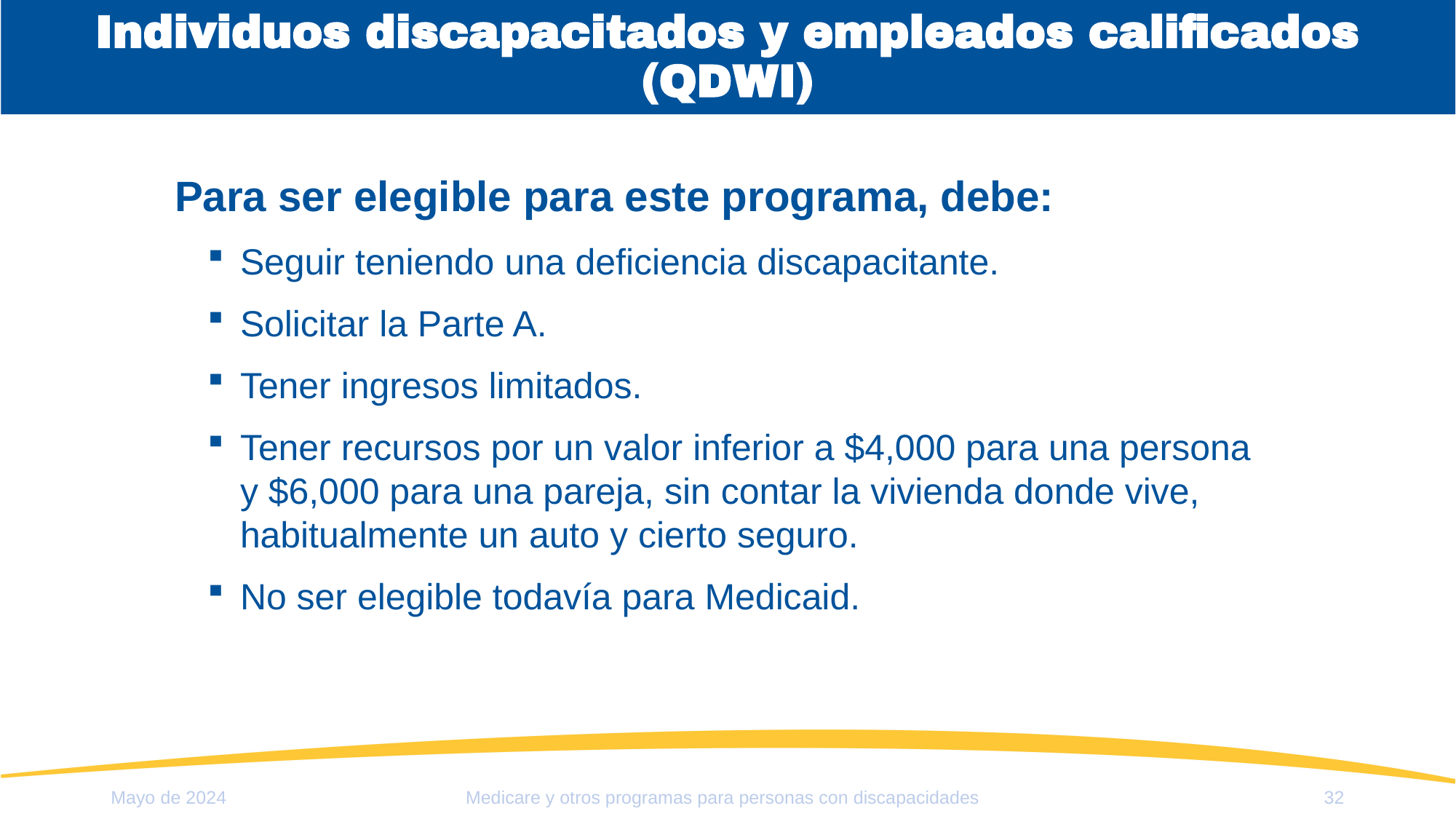

# Individuos discapacitados y empleados calificados (QDWI)
Para ser elegible para este programa, debe:
Seguir teniendo una deficiencia discapacitante.
Solicitar la Parte A.
Tener ingresos limitados.
Tener recursos por un valor inferior a $4,000 para una persona
y $6,000 para una pareja, sin contar la vivienda donde vive, habitualmente un auto y cierto seguro.
No ser elegible todavía para Medicaid.
Mayo de 2024
32
Medicare y otros programas para personas con discapacidades